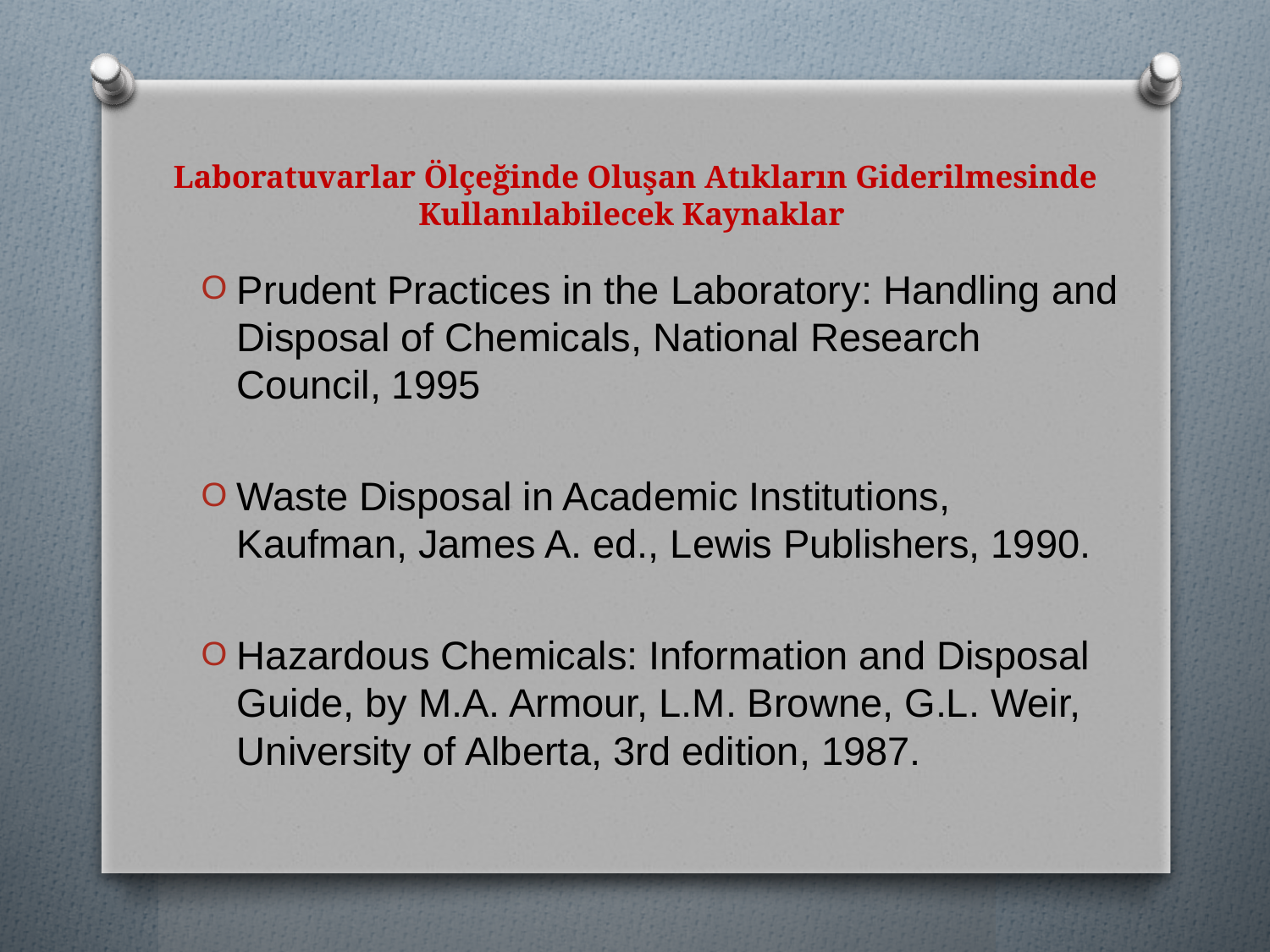

# Laboratuvarlar Ölçeğinde Oluşan Atıkların Giderilmesinde Kullanılabilecek Kaynaklar
Prudent Practices in the Laboratory: Handling and Disposal of Chemicals, National Research Council, 1995

Waste Disposal in Academic Institutions, Kaufman, James A. ed., Lewis Publishers, 1990.

Hazardous Chemicals: Information and Disposal Guide, by M.A. Armour, L.M. Browne, G.L. Weir, University of Alberta, 3rd edition, 1987.